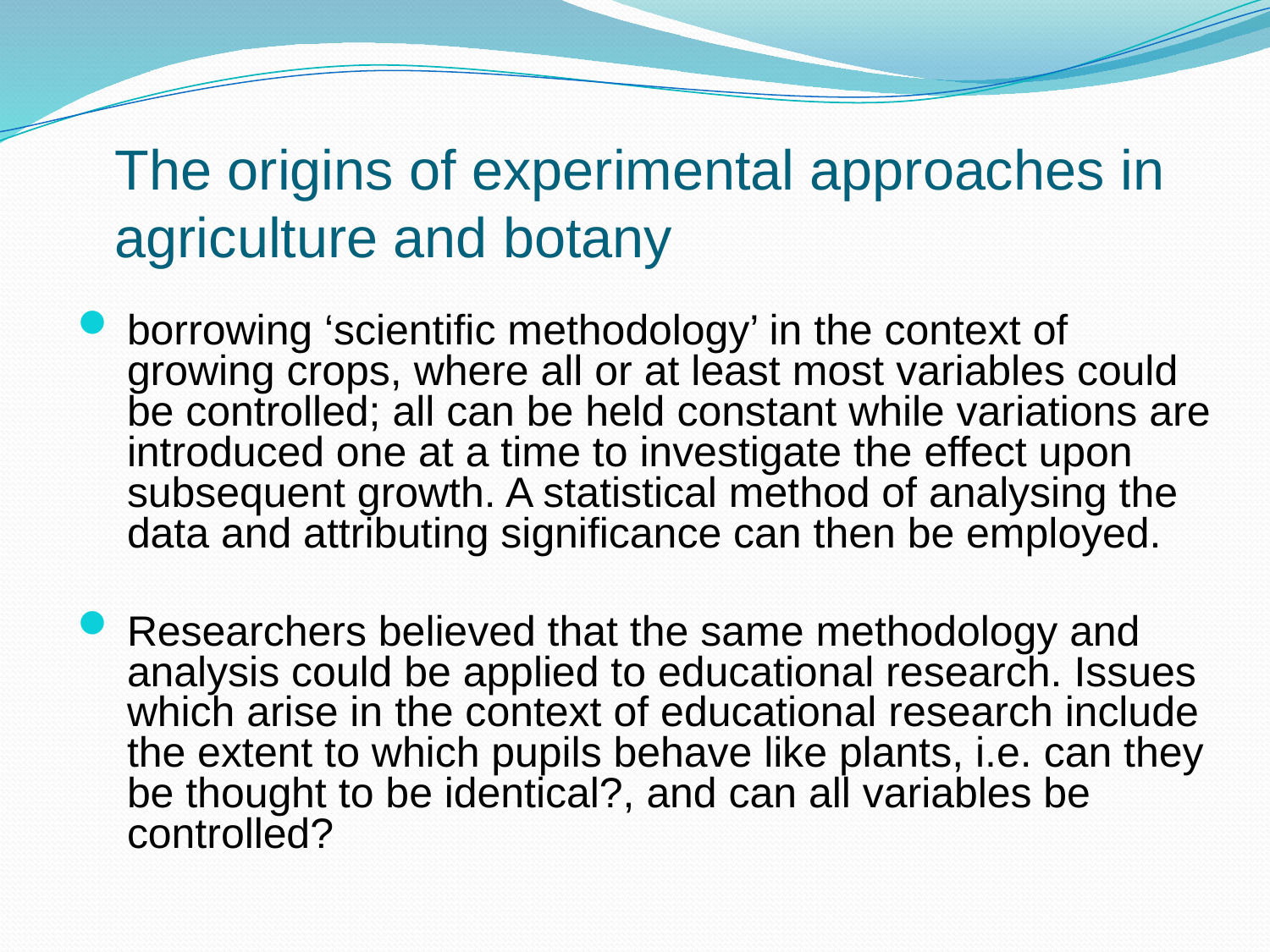

# The origins of experimental approaches in agriculture and botany
borrowing ‘scientific methodology’ in the context of growing crops, where all or at least most variables could be controlled; all can be held constant while variations are introduced one at a time to investigate the effect upon subsequent growth. A statistical method of analysing the data and attributing significance can then be employed.

Researchers believed that the same methodology and analysis could be applied to educational research. Issues which arise in the context of educational research include the extent to which pupils behave like plants, i.e. can they be thought to be identical?, and can all variables be controlled?